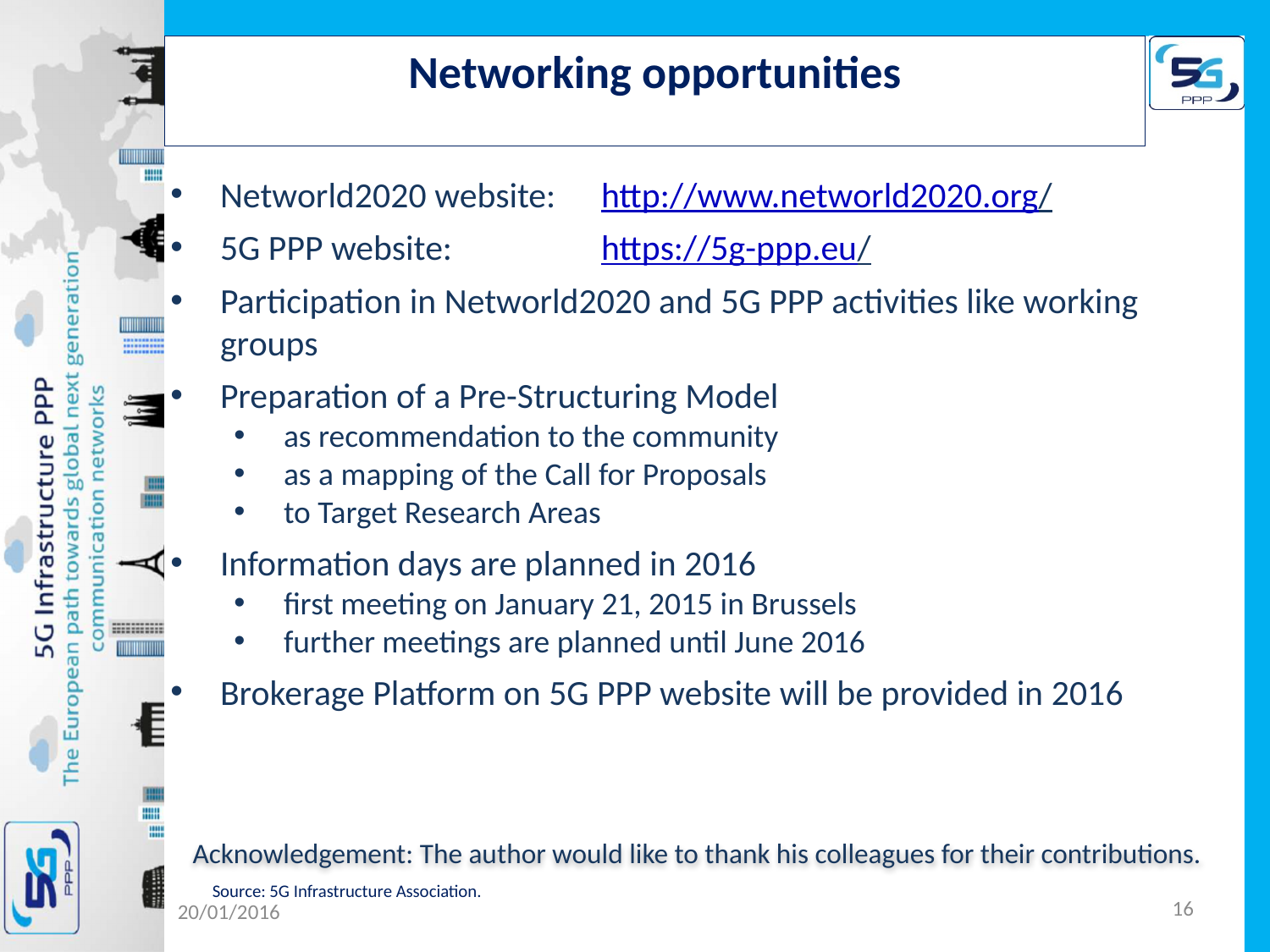

# Networking opportunities
Networld2020 website:	http://www.networld2020.org/
5G PPP website:		https://5g-ppp.eu/
Participation in Networld2020 and 5G PPP activities like working groups
Preparation of a Pre-Structuring Model
as recommendation to the community
as a mapping of the Call for Proposals
to Target Research Areas
Information days are planned in 2016
first meeting on January 21, 2015 in Brussels
further meetings are planned until June 2016
Brokerage Platform on 5G PPP website will be provided in 2016

Acknowledgement: The author would like to thank his colleagues for their contributions.
Source: 5G Infrastructure Association.

16
20/01/2016